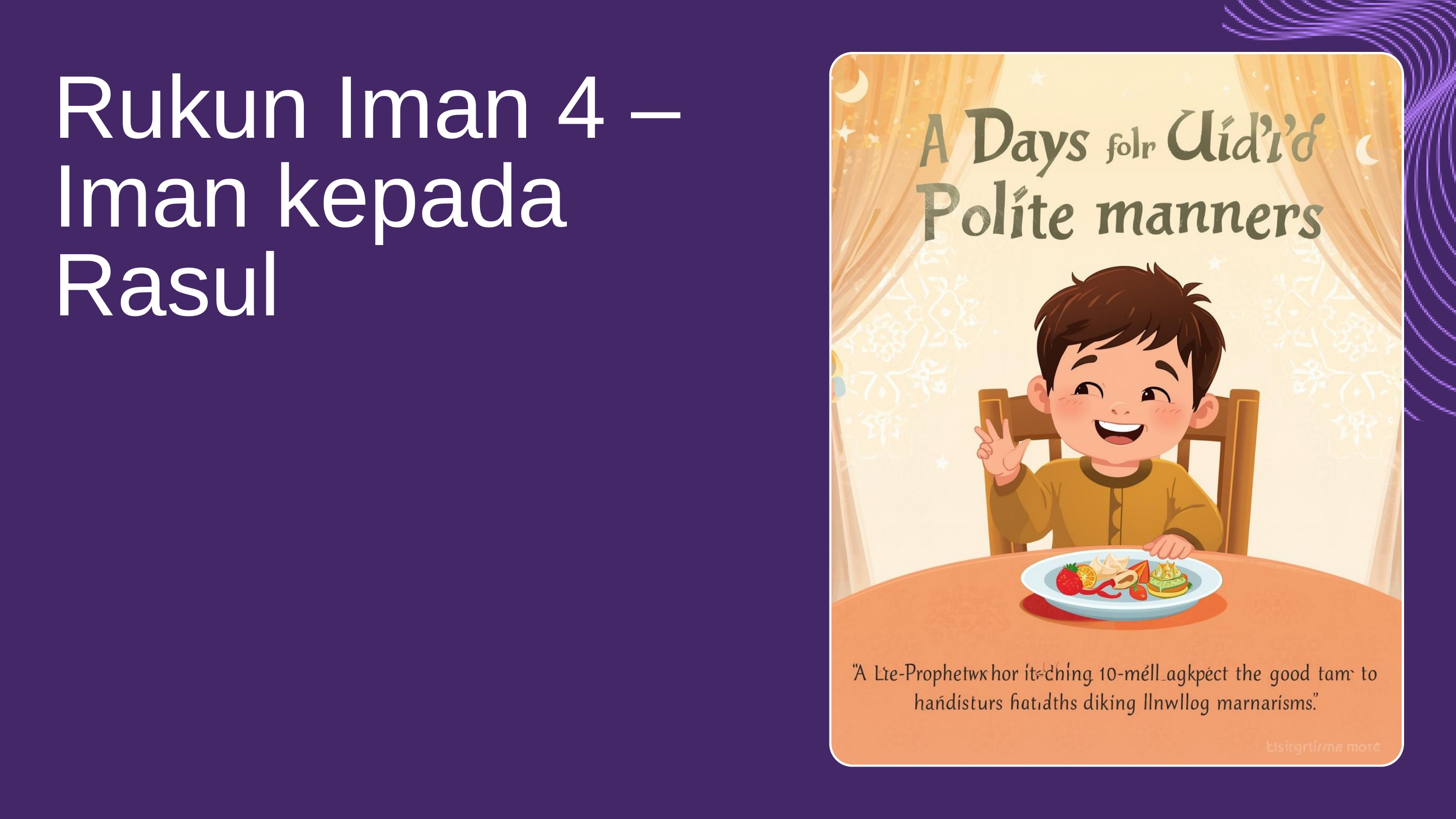

Rukun Iman 4 – Iman kepada Rasul